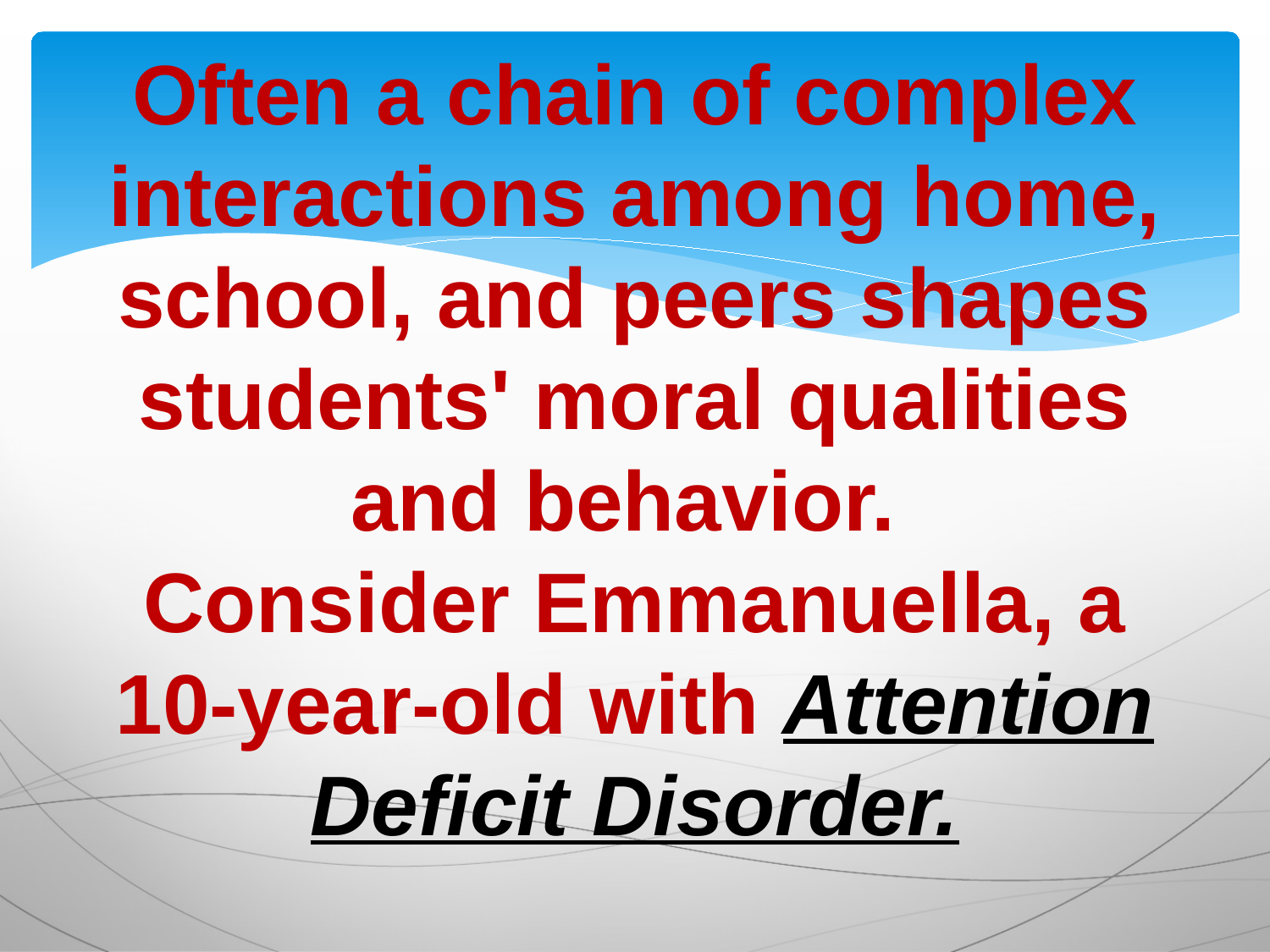

# Often a chain of complex interactions among home, school, and peers shapes students' moral qualities and behavior. Consider Emmanuella, a 10-year-old with Attention Deficit Disorder.